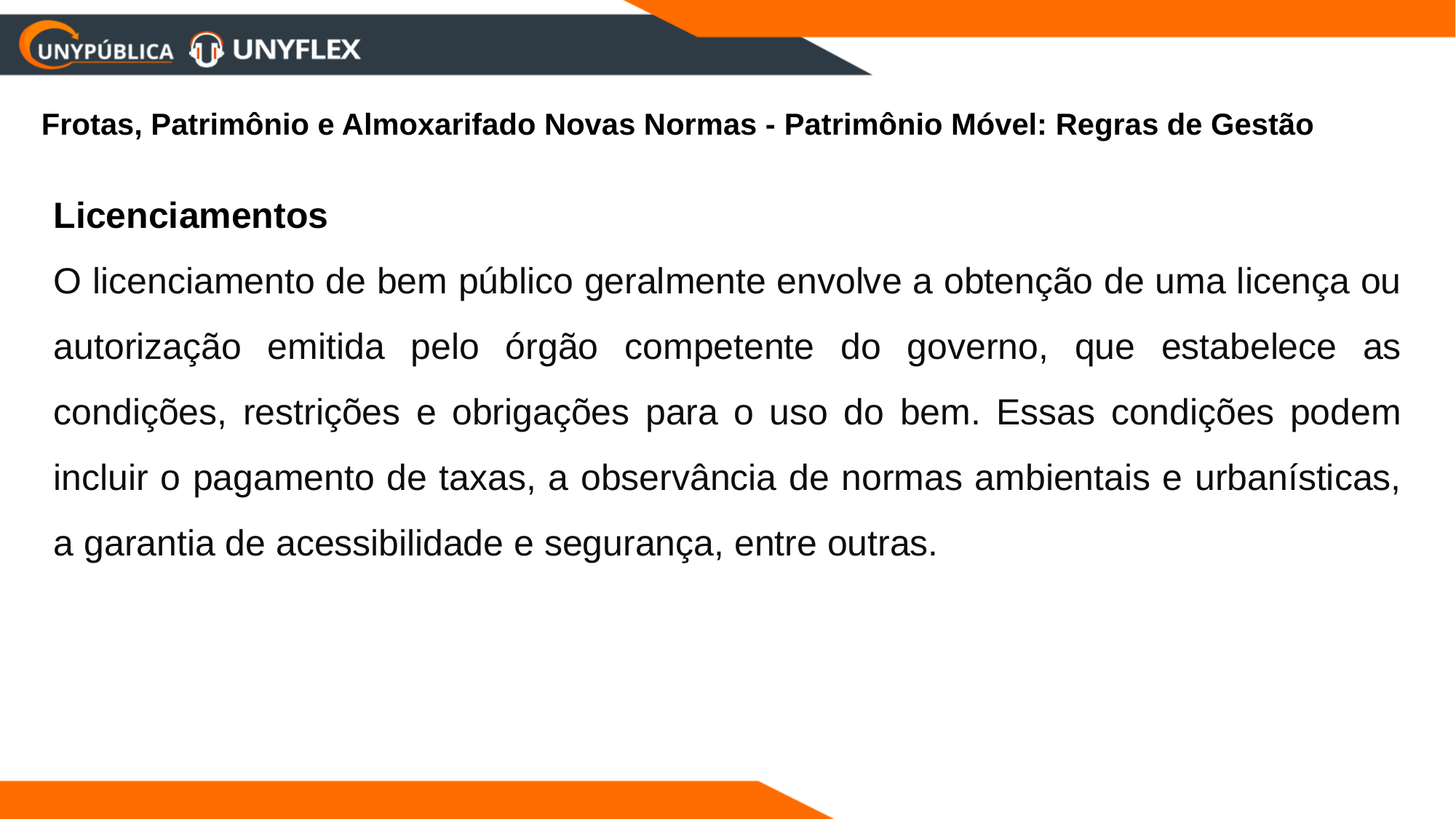

Frotas, Patrimônio e Almoxarifado Novas Normas - Patrimônio Móvel: Regras de Gestão
Licenciamentos
O licenciamento de bem público geralmente envolve a obtenção de uma licença ou autorização emitida pelo órgão competente do governo, que estabelece as condições, restrições e obrigações para o uso do bem. Essas condições podem incluir o pagamento de taxas, a observância de normas ambientais e urbanísticas, a garantia de acessibilidade e segurança, entre outras.